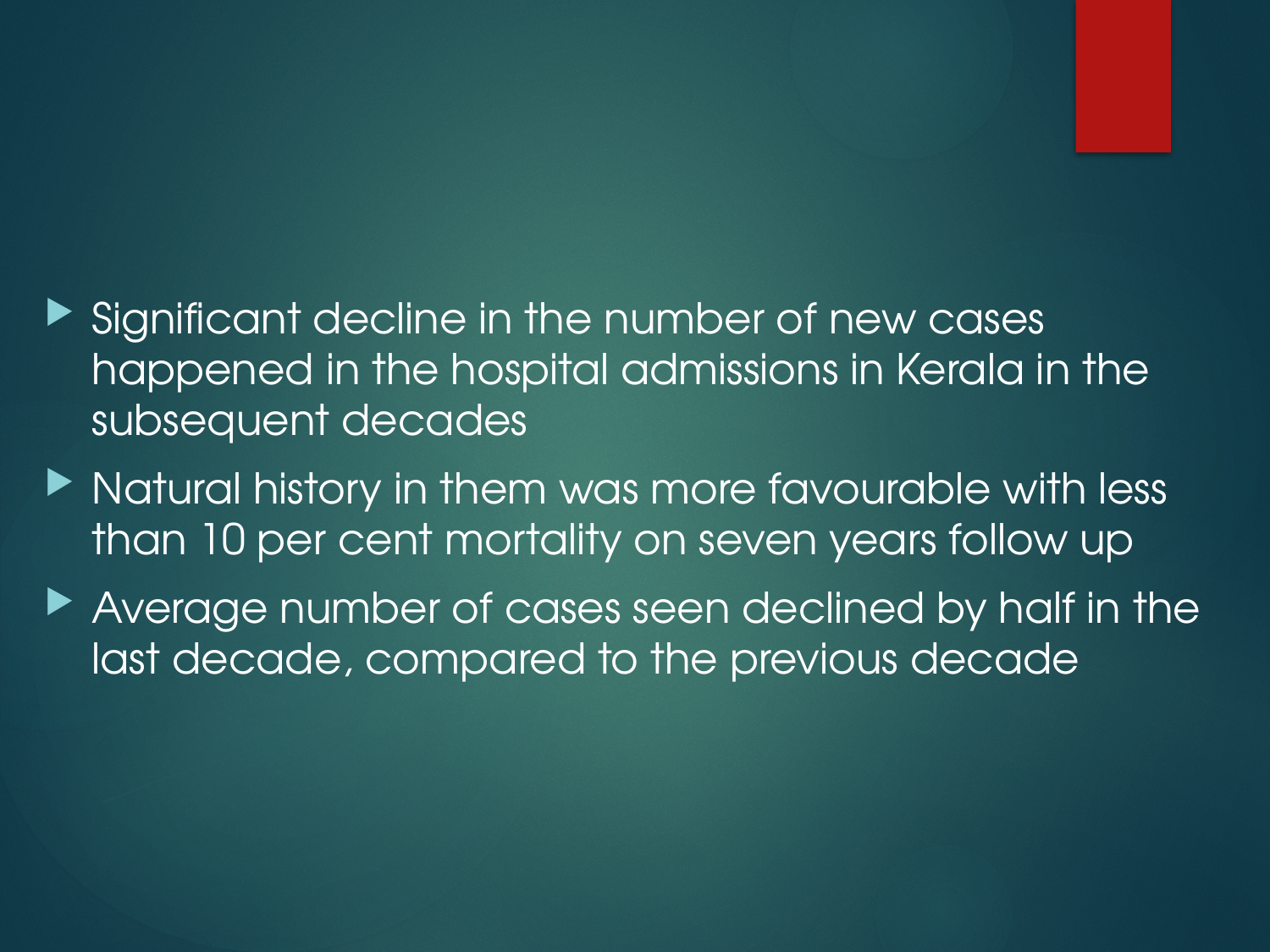

#
Significant decline in the number of new cases happened in the hospital admissions in Kerala in the subsequent decades
Natural history in them was more favourable with less than 10 per cent mortality on seven years follow up
Average number of cases seen declined by half in the last decade, compared to the previous decade